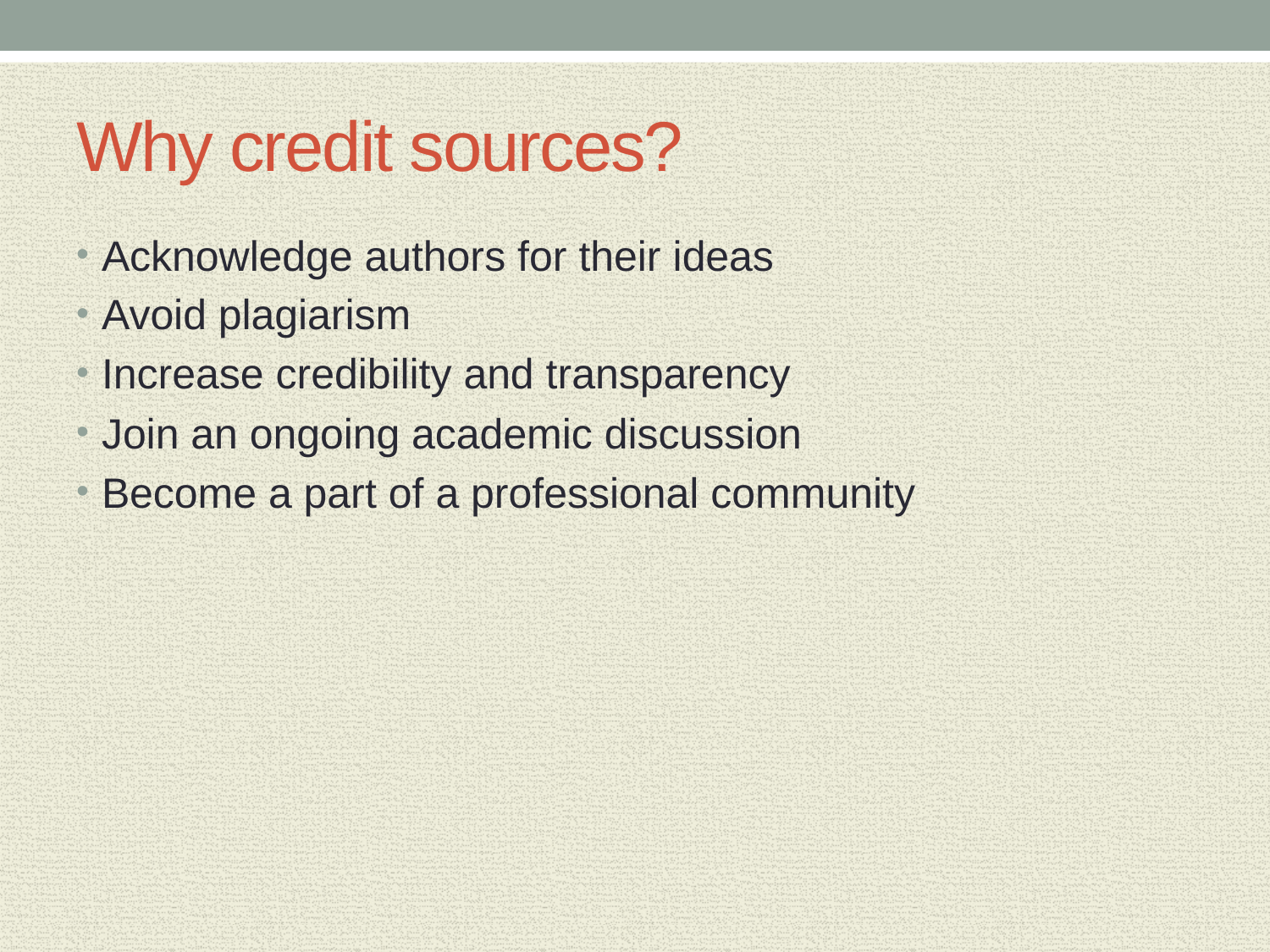

# Why credit sources?
Acknowledge authors for their ideas
Avoid plagiarism
Increase credibility and transparency
Join an ongoing academic discussion
Become a part of a professional community